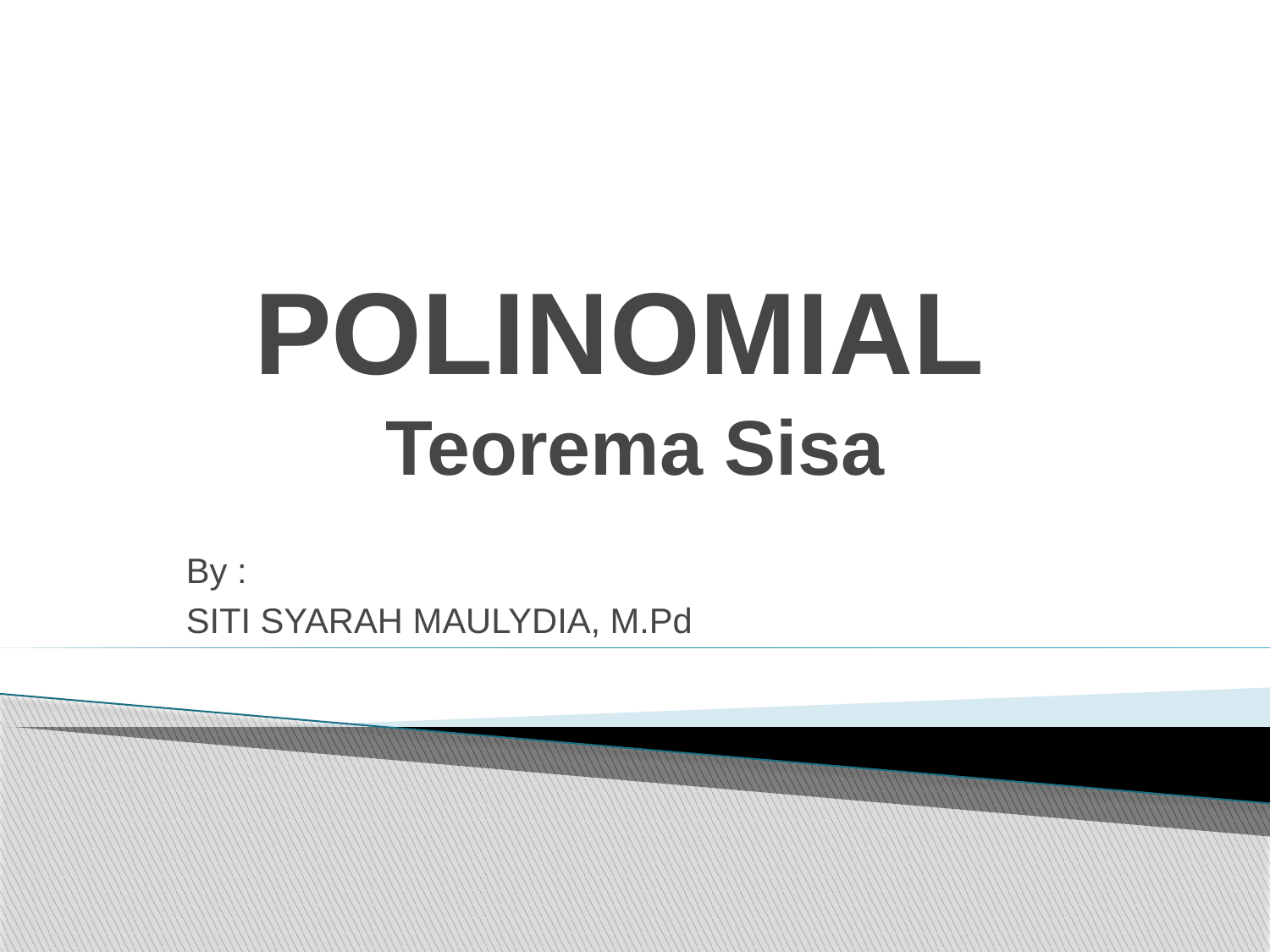

# POLINOMIAL Teorema Sisa
By :
SITI SYARAH MAULYDIA, M.Pd